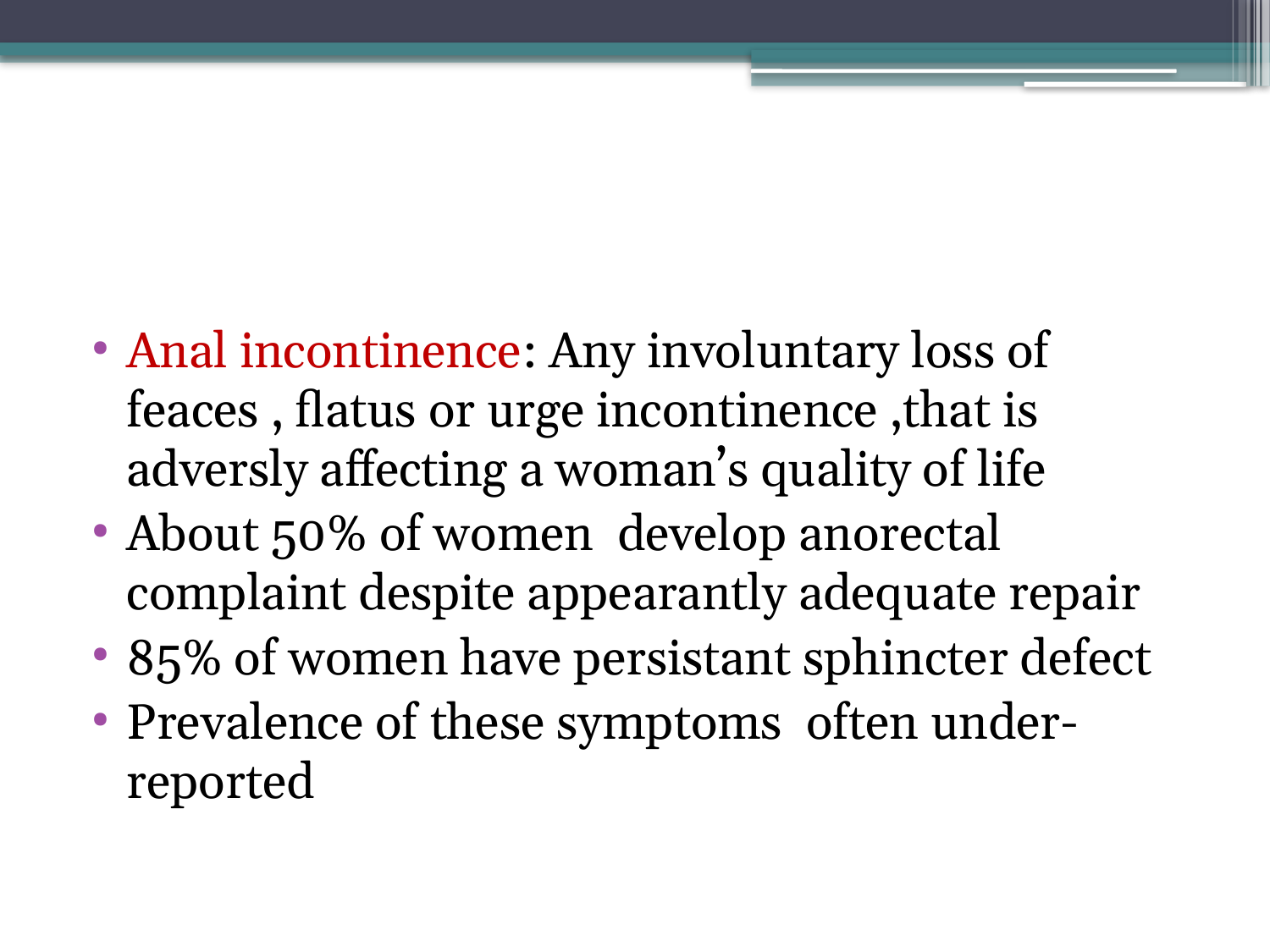

#
Anal incontinence: Any involuntary loss of feaces , flatus or urge incontinence ,that is adversly affecting a woman’s quality of life
About 50% of women  develop anorectal complaint despite appearantly adequate repair
85% of women have persistant sphincter defect
Prevalence of these symptoms  often under-reported